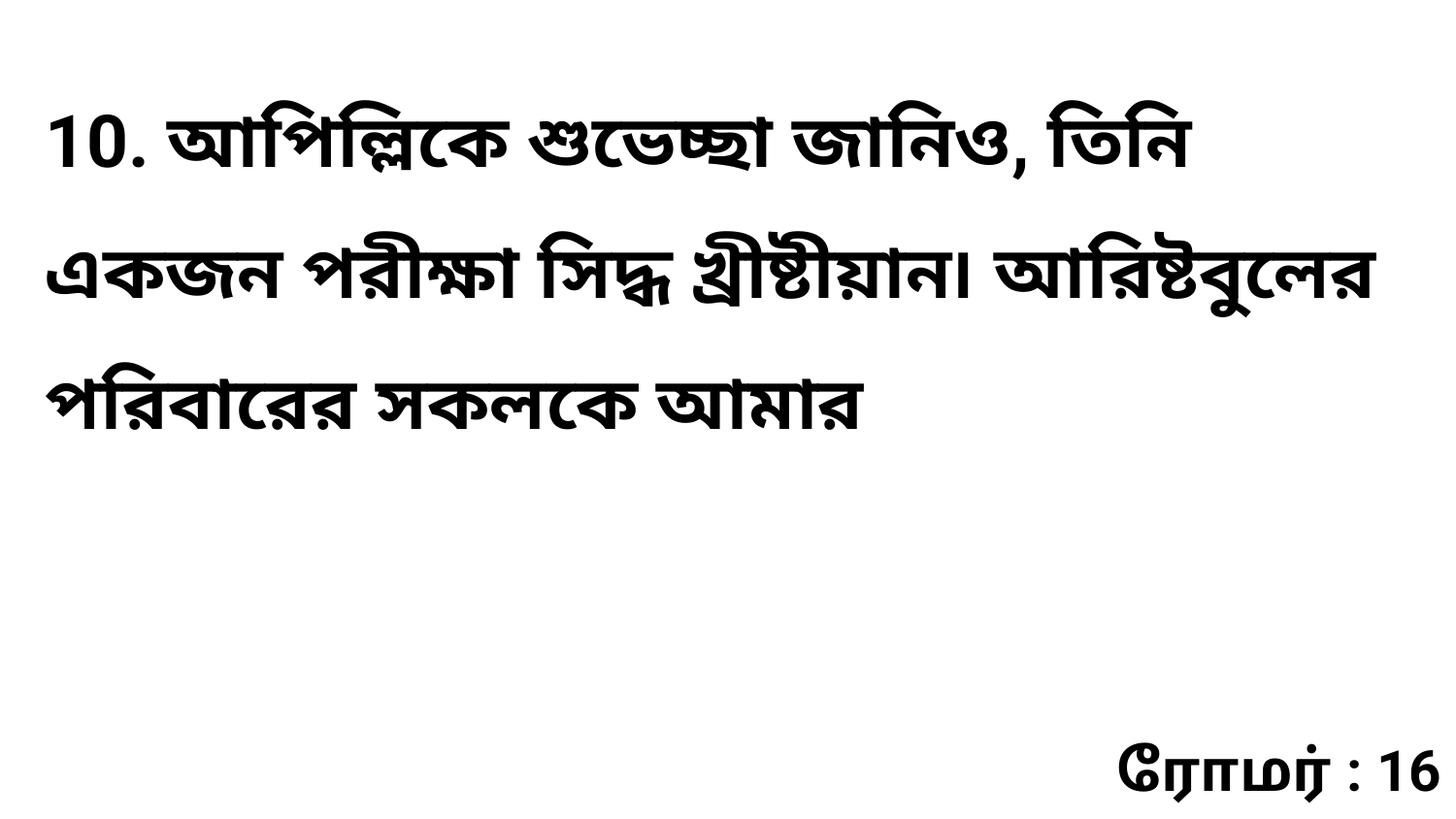

10. আপিল্লিকে শুভেচ্ছা জানিও, তিনি একজন পরীক্ষা সিদ্ধ খ্রীষ্টীয়ান৷ আরিষ্টবুলের পরিবারের সকলকে আমার
ரோமர் : 16